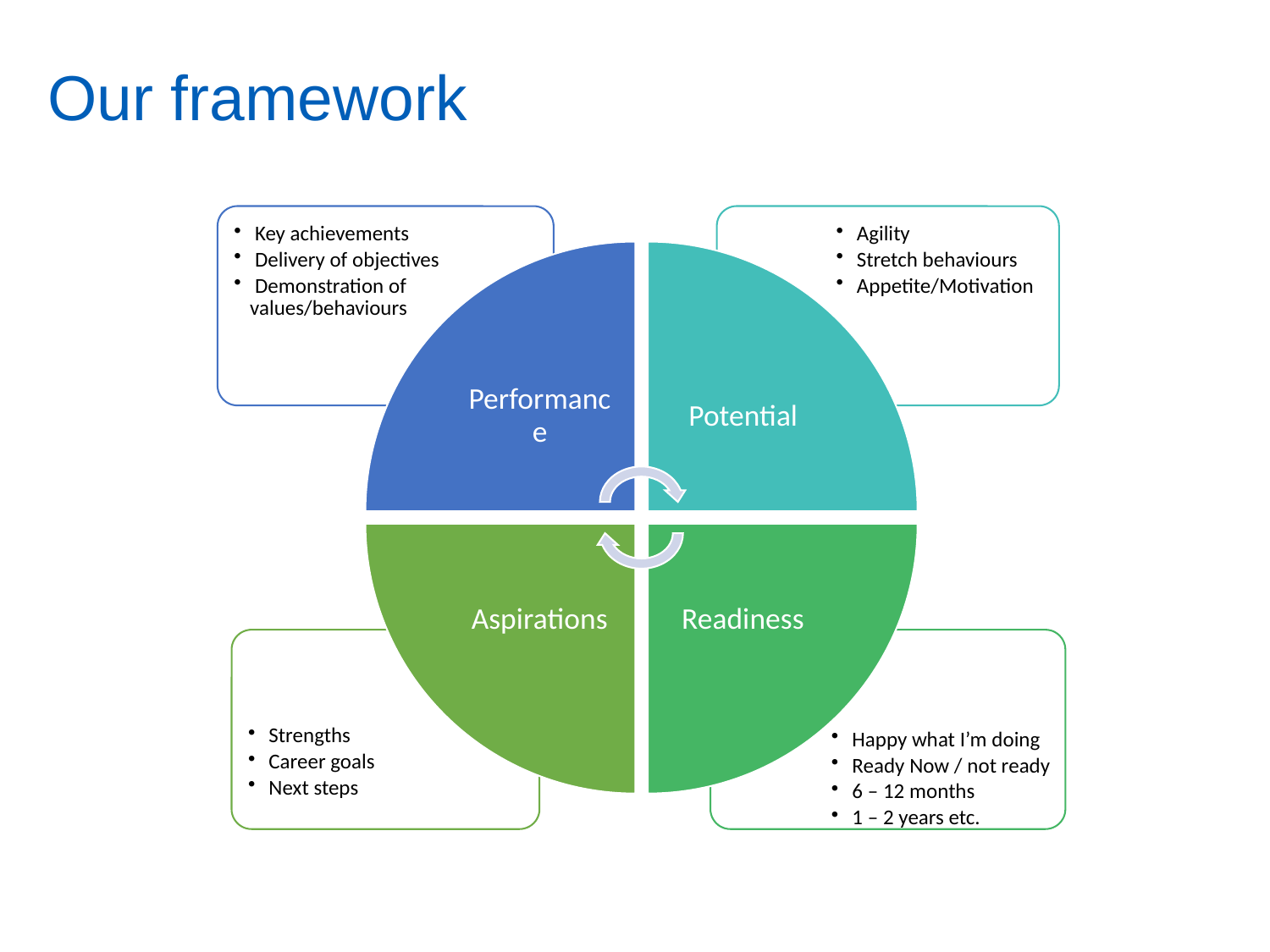

# Our framework

 Happy what I’m doing
 Ready Now / not ready
 6 – 12 months
 1 – 2 years etc.

 Strengths
 Career goals
 Next steps
 Agility
 Stretch behaviours
 Appetite/Motivation
 Key achievements
 Delivery of objectives
 Demonstration of values/behaviours
Performance
Potential
Readiness
Aspirations